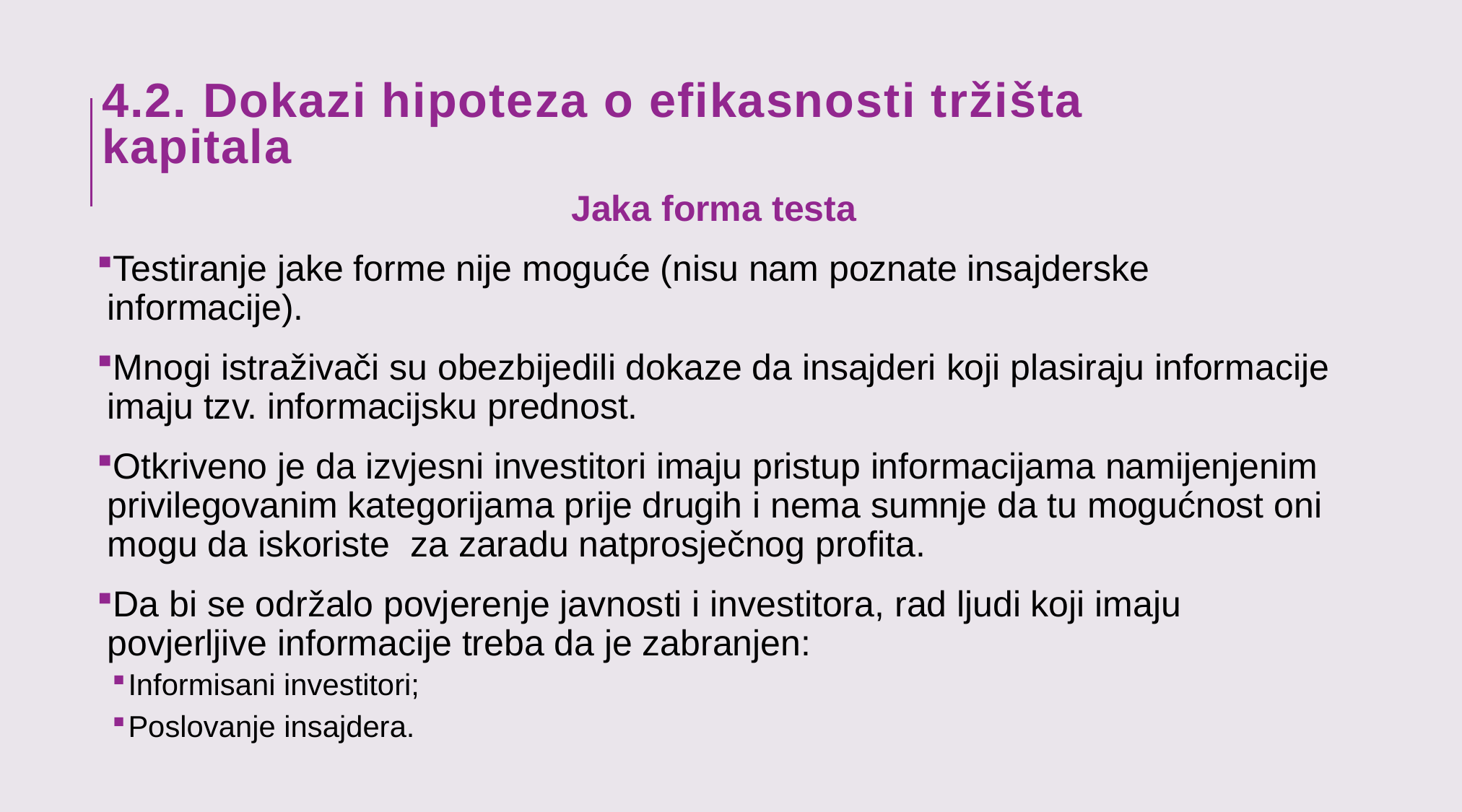

# 4.2. Dokazi hipoteza o efikasnosti tržišta kapitala
Jaka forma testa
Testiranje jake forme nije moguće (nisu nam poznate insajderske informacije).
Mnogi istraživači su obezbijedili dokaze da insajderi koji plasiraju informacije imaju tzv. informacijsku prednost.
Otkriveno je da izvjesni investitori imaju pristup informacijama namijenjenim privilegovanim kategorijama prije drugih i nema sumnje da tu mogućnost oni mogu da iskoriste  za zaradu natprosječnog profita.
Da bi se održalo povjerenje javnosti i investitora, rad ljudi koji imaju povjerljive informacije treba da je zabranjen:
Informisani investitori;
Poslovanje insajdera.